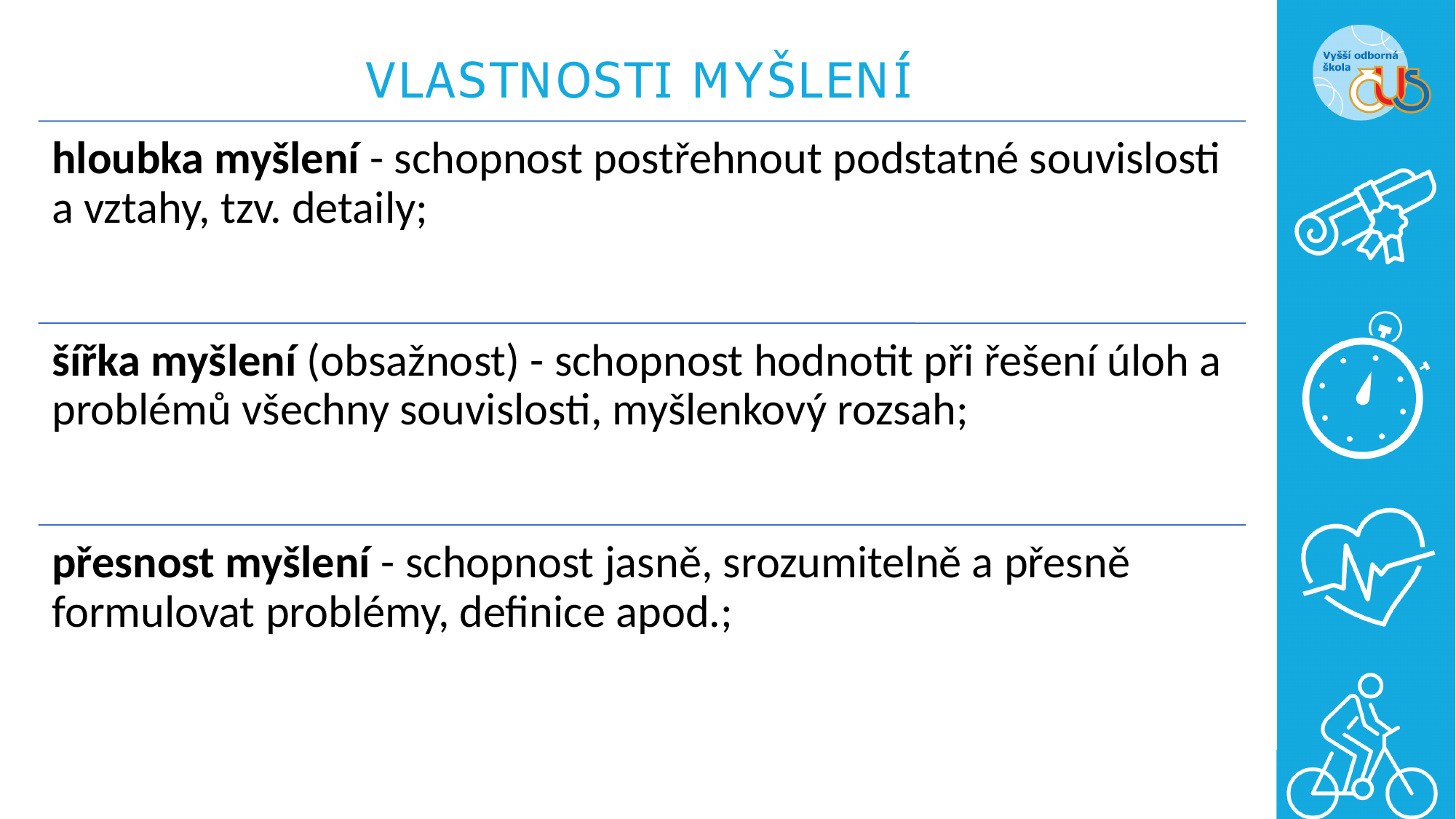

# VLASTNOSTI MYŠLENÍ
hloubka myšlení - schopnost postřehnout podstatné souvislosti a vztahy, tzv. detaily;
šířka myšlení (obsažnost) - schopnost hodnotit při řešení úloh a problémů všechny souvislosti, myšlenkový rozsah;
přesnost myšlení - schopnost jasně, srozumitelně a přesně formulovat problémy, definice apod.;